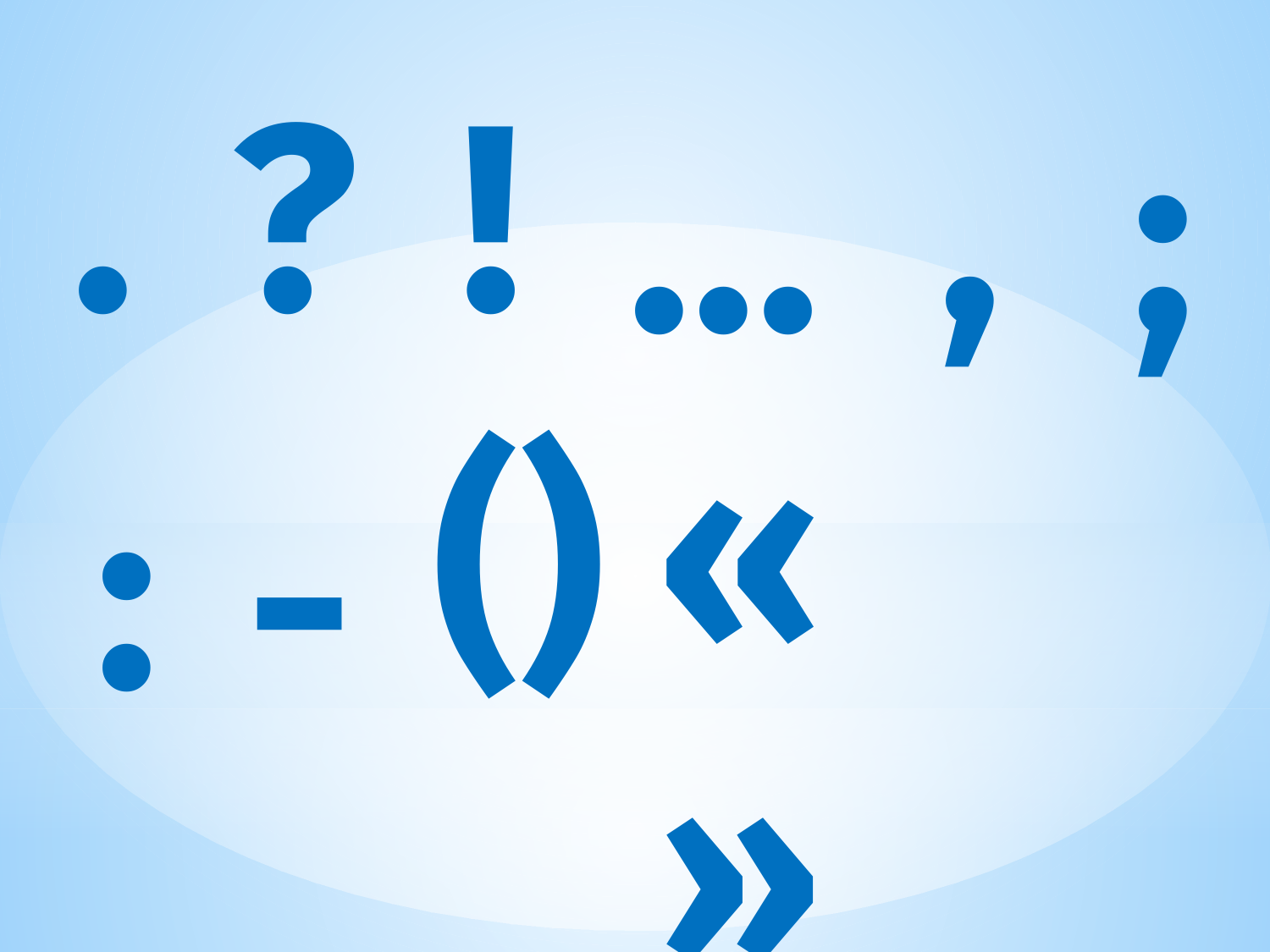

.
?
!
,
…
;
«»
 ()
:
-